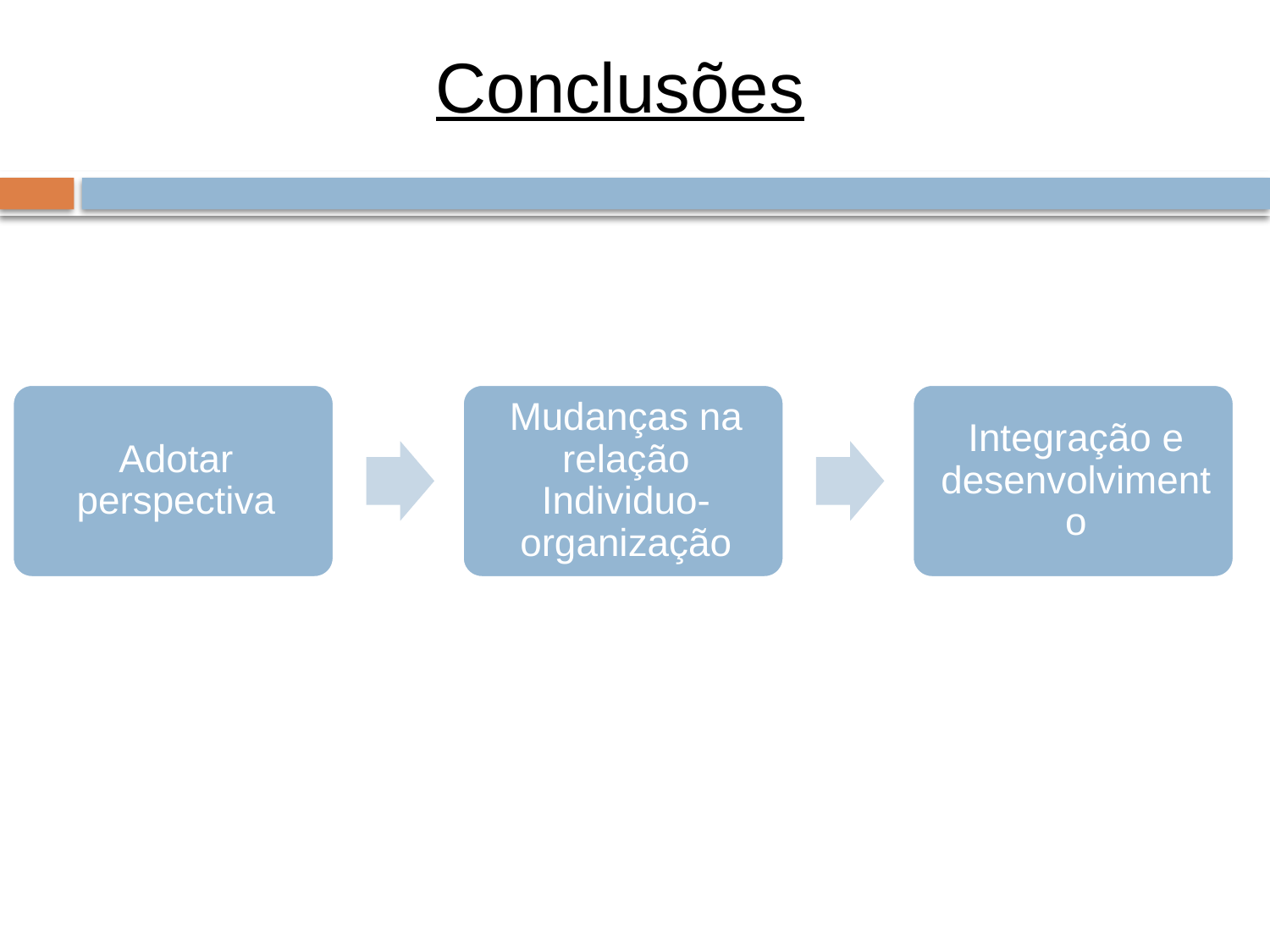

Conclusões
Adotar perspectiva

Mudanças na relação Individuo-organização

Integração e desenvolvimento